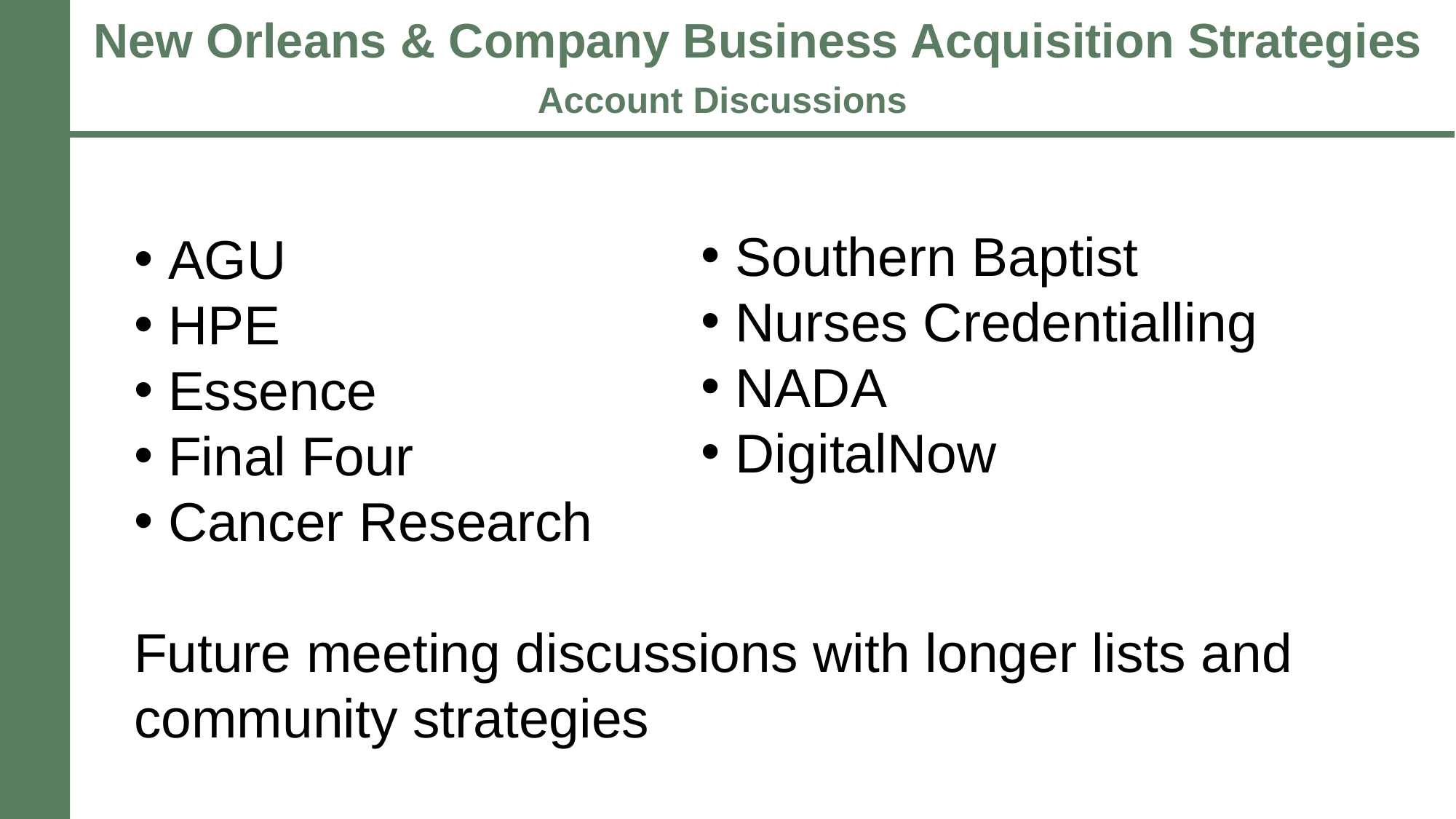

New Orleans & Company Business Acquisition Strategies
Account Discussions
Southern Baptist
Nurses Credentialling
NADA
DigitalNow
AGU
HPE
Essence
Final Four
Cancer Research
Future meeting discussions with longer lists and community strategies